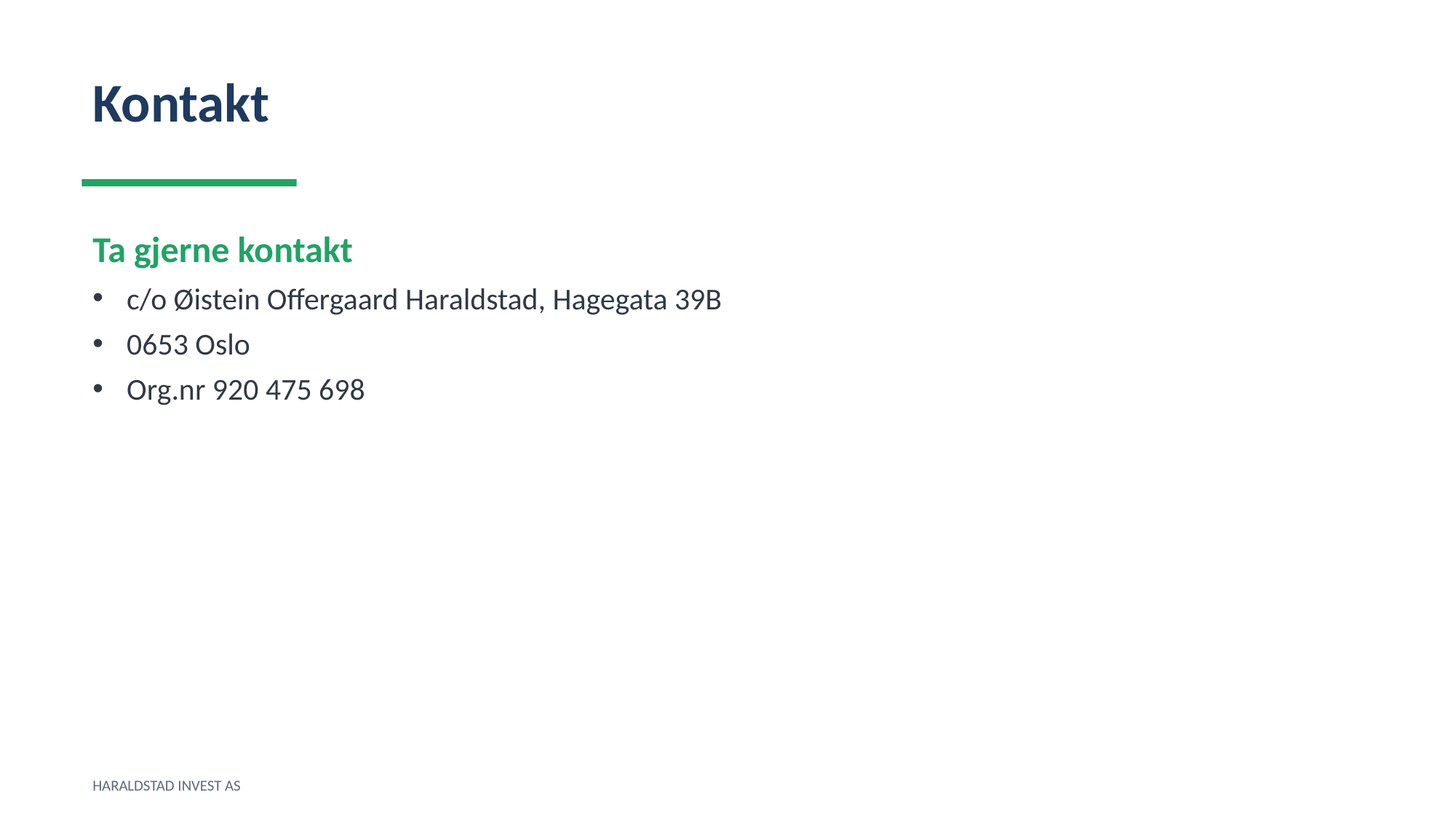

Kontakt

Ta gjerne kontakt
c/o Øistein Offergaard Haraldstad, Hagegata 39B
0653 Oslo
Org.nr 920 475 698
HARALDSTAD INVEST AS